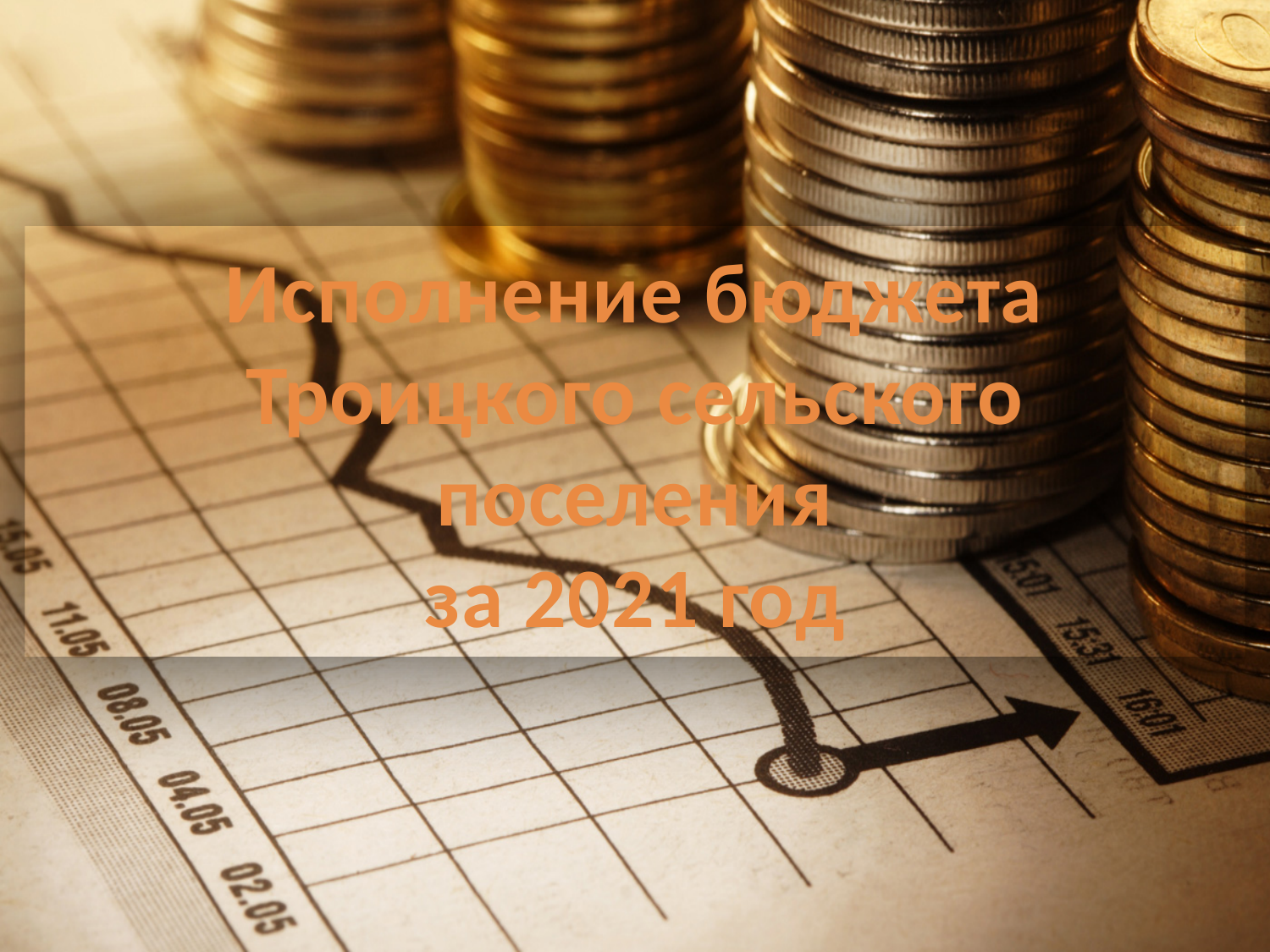

# Исполнение бюджета Троицкого сельского поселения за 2021 год